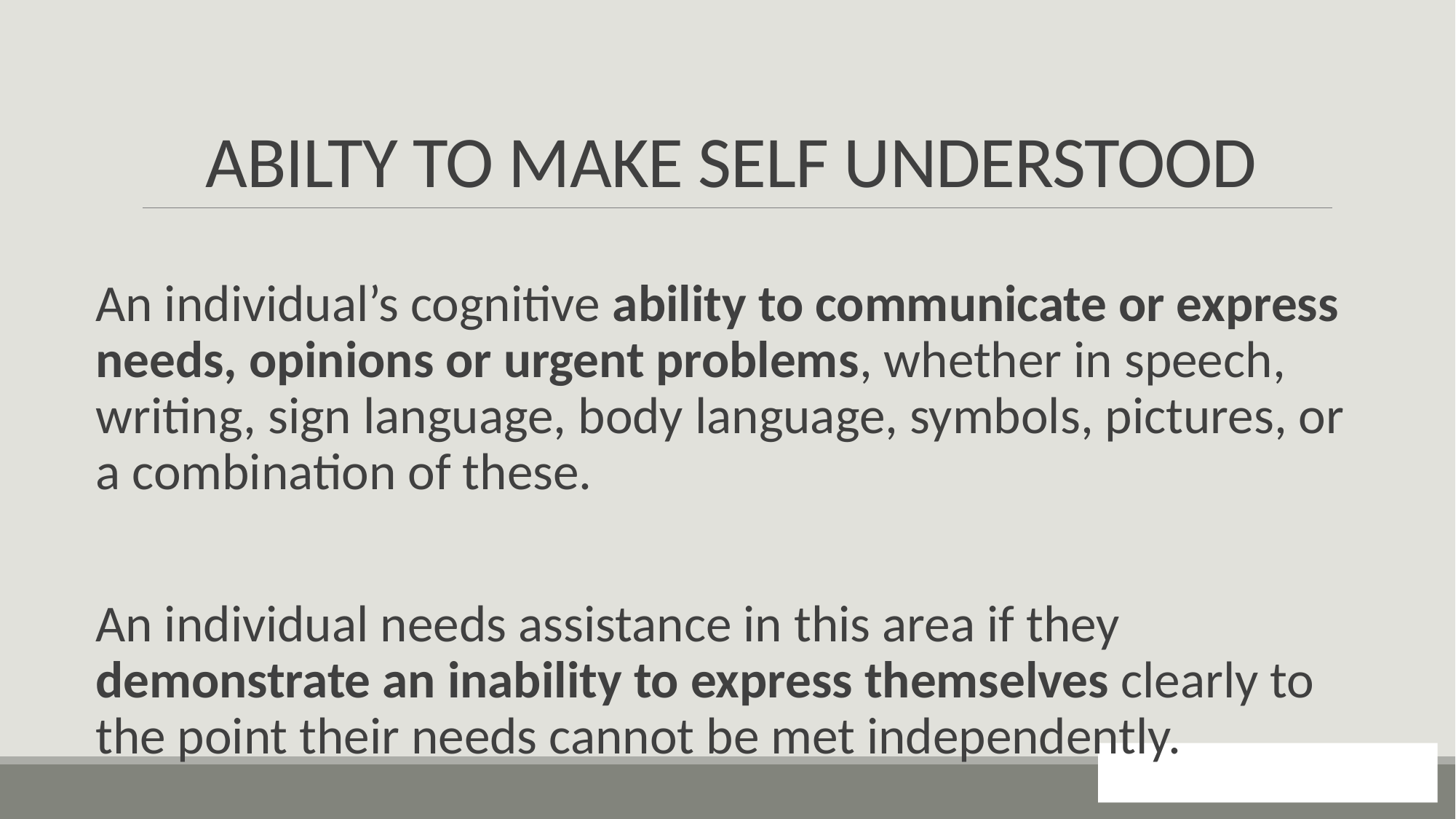

# ABILTY TO MAKE SELF UNDERSTOOD

An individual’s cognitive ability to communicate or express needs, opinions or urgent problems, whether in speech, writing, sign language, body language, symbols, pictures, or a combination of these.

An individual needs assistance in this area if they demonstrate an inability to express themselves clearly to the point their needs cannot be met independently.
88